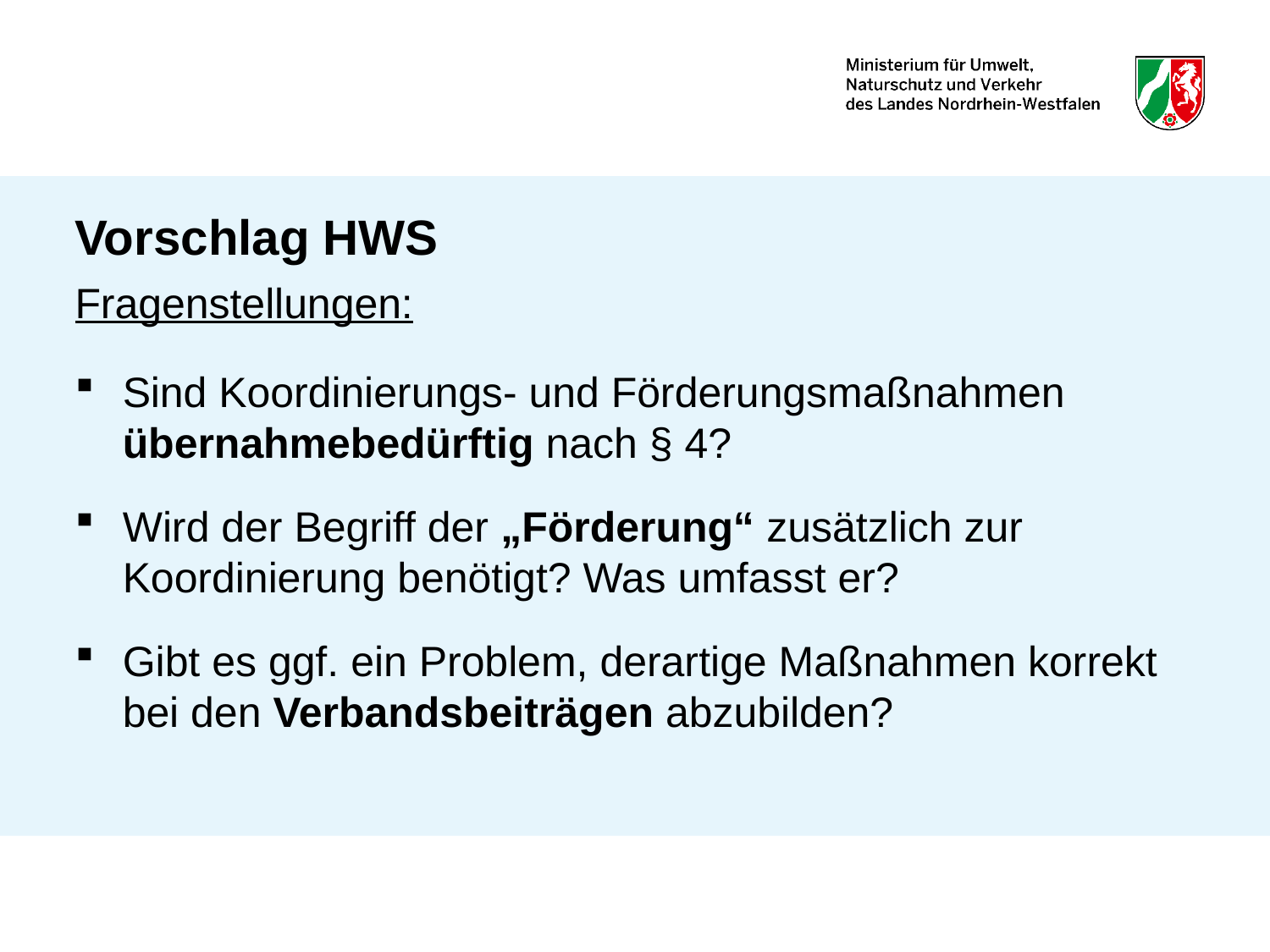

# Vorschlag HWS
Fragenstellungen:

Sind Koordinierungs- und Förderungsmaßnahmen übernahmebedürftig nach § 4?

Wird der Begriff der „Förderung“ zusätzlich zur Koordinierung benötigt? Was umfasst er?

Gibt es ggf. ein Problem, derartige Maßnahmen korrekt bei den Verbandsbeiträgen abzubilden?